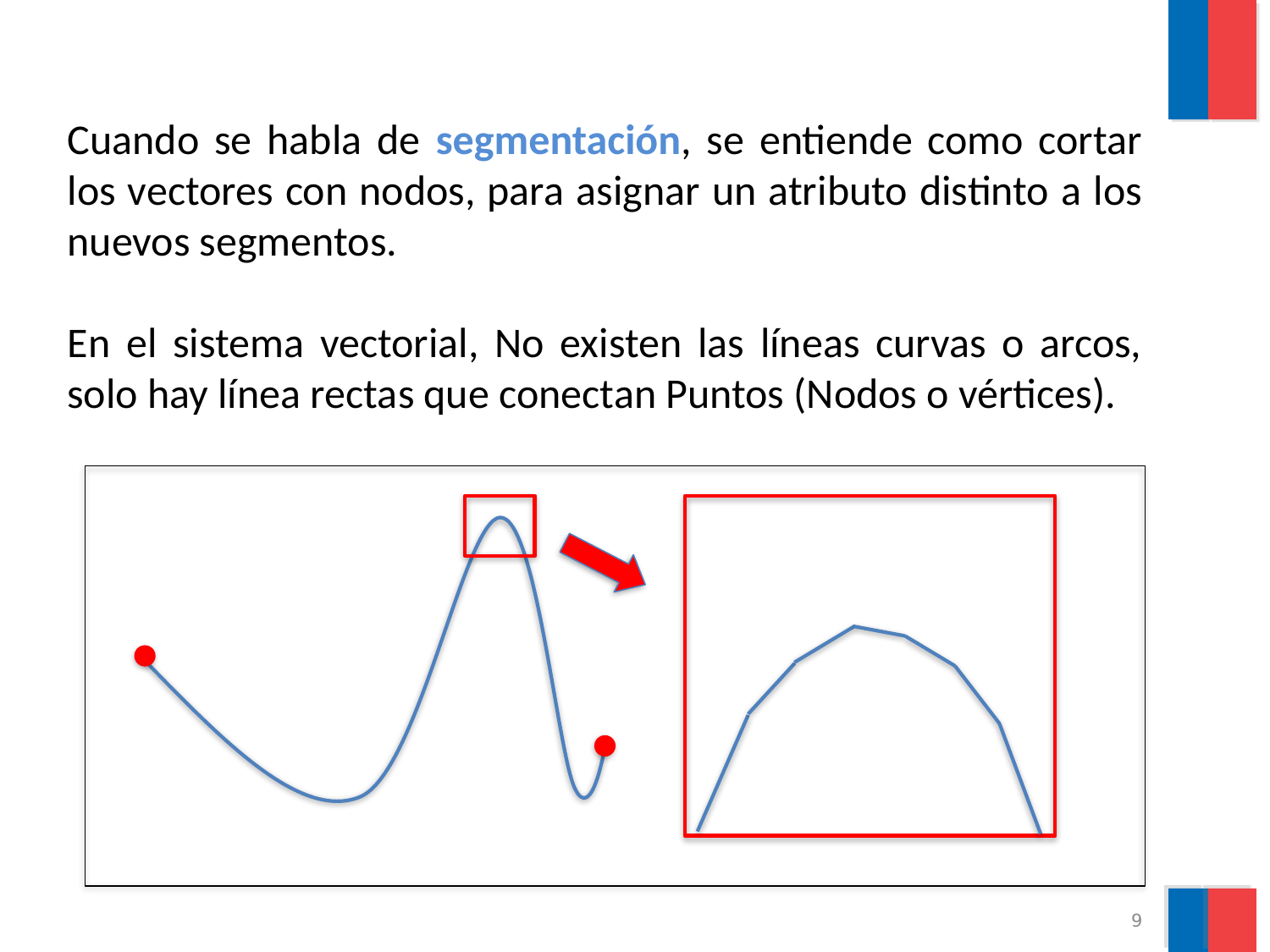

Cuando se habla de segmentación, se entiende como cortar los vectores con nodos, para asignar un atributo distinto a los nuevos segmentos.

En el sistema vectorial, No existen las líneas curvas o arcos, solo hay línea rectas que conectan Puntos (Nodos o vértices).

9